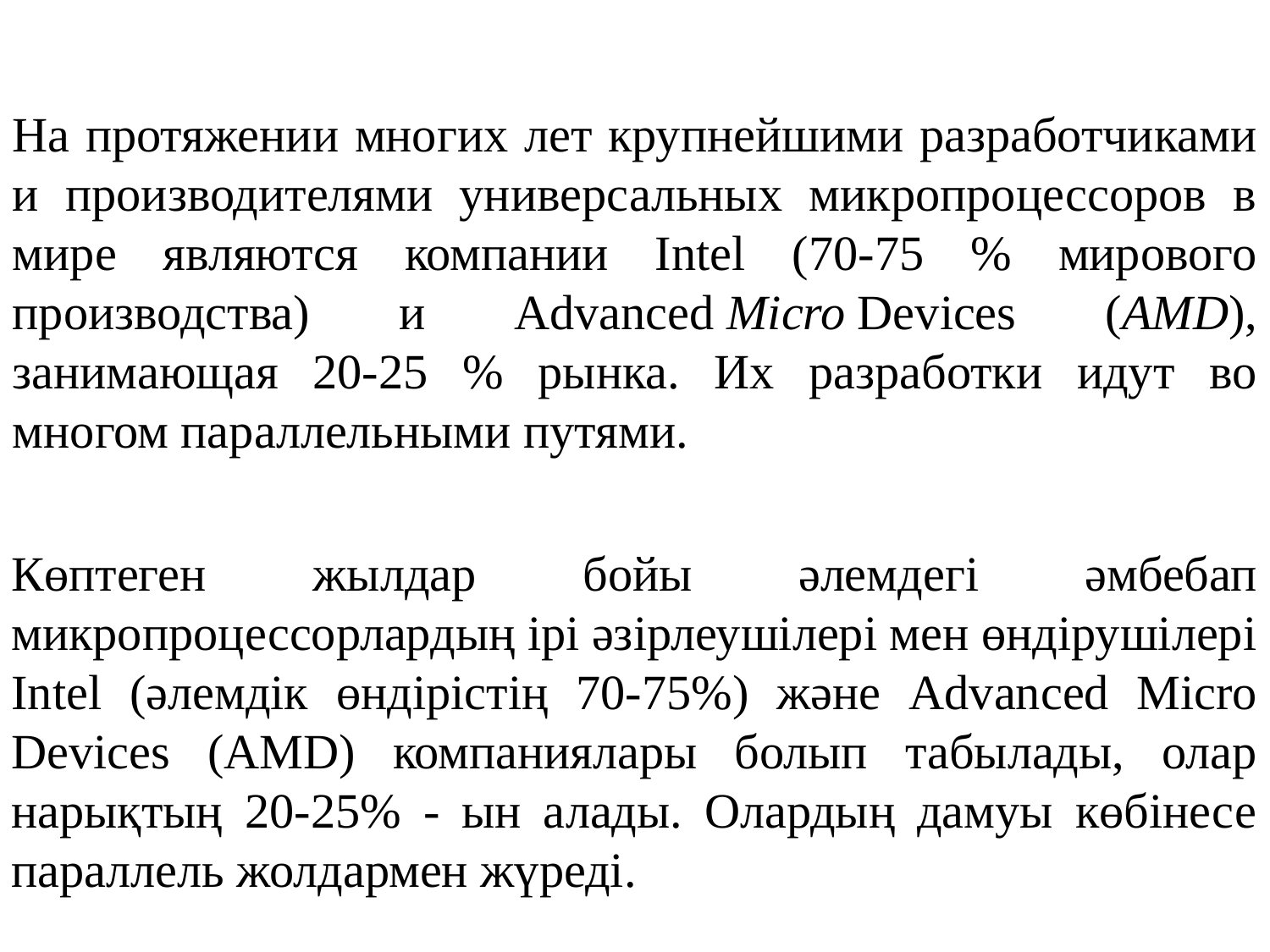

На протяжении многих лет крупнейшими разработчиками и производителями универсальных микропроцессоров в мире являются компании Intel (70-75 % мирового производства) и Advanced Micro Devices (AMD), занимающая 20-25 % рынка. Их разработки идут во многом параллельными путями.
Көптеген жылдар бойы әлемдегі әмбебап микропроцессорлардың ірі әзірлеушілері мен өндірушілері Intel (әлемдік өндірістің 70-75%) және Advanced Micro Devices (AMD) компаниялары болып табылады, олар нарықтың 20-25% - ын алады. Олардың дамуы көбінесе параллель жолдармен жүреді.